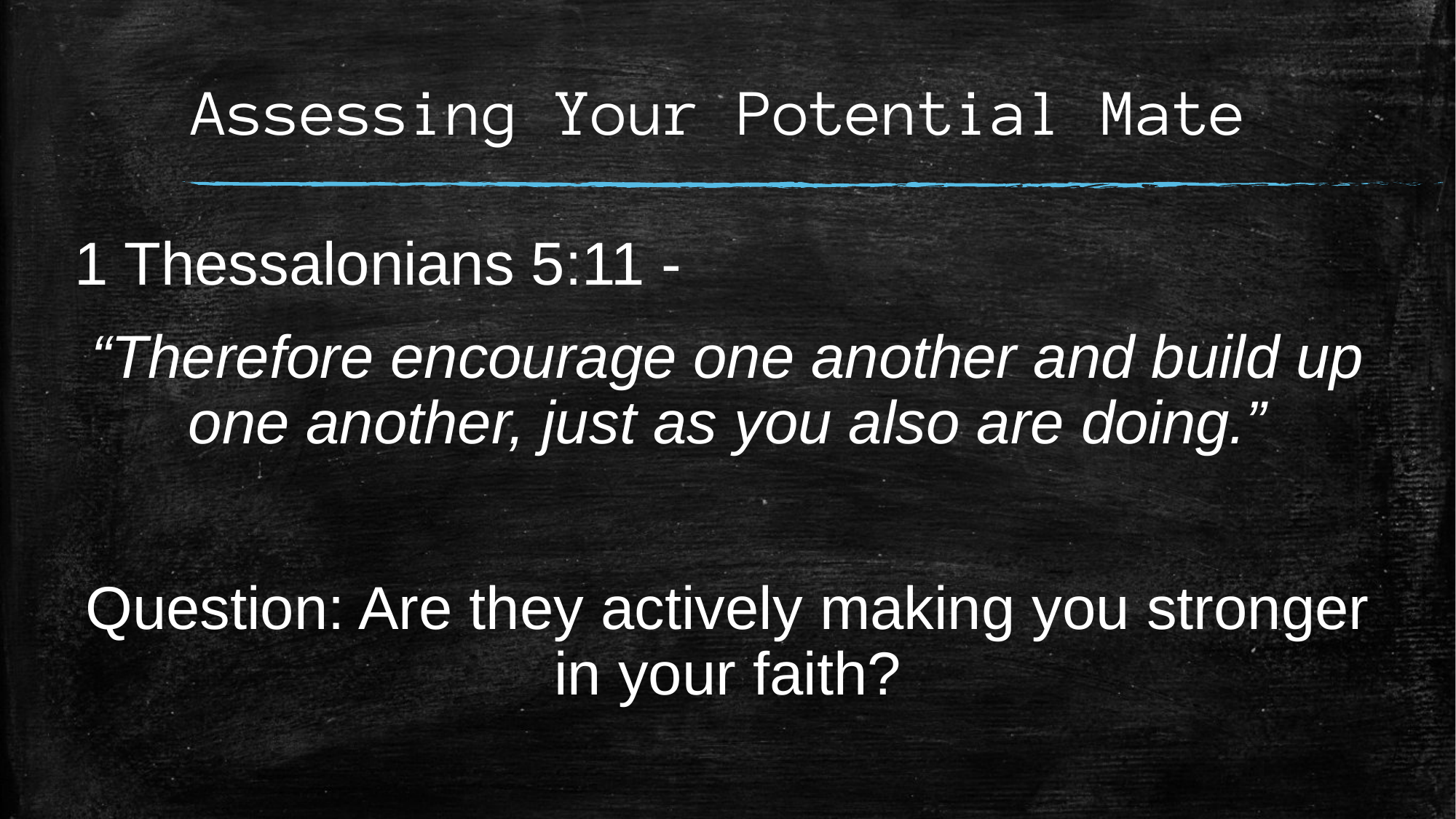

# Assessing Your Potential Mate
1 Thessalonians 5:11 -
“Therefore encourage one another and build up one another, just as you also are doing.”

Question: Are they actively making you stronger in your faith?